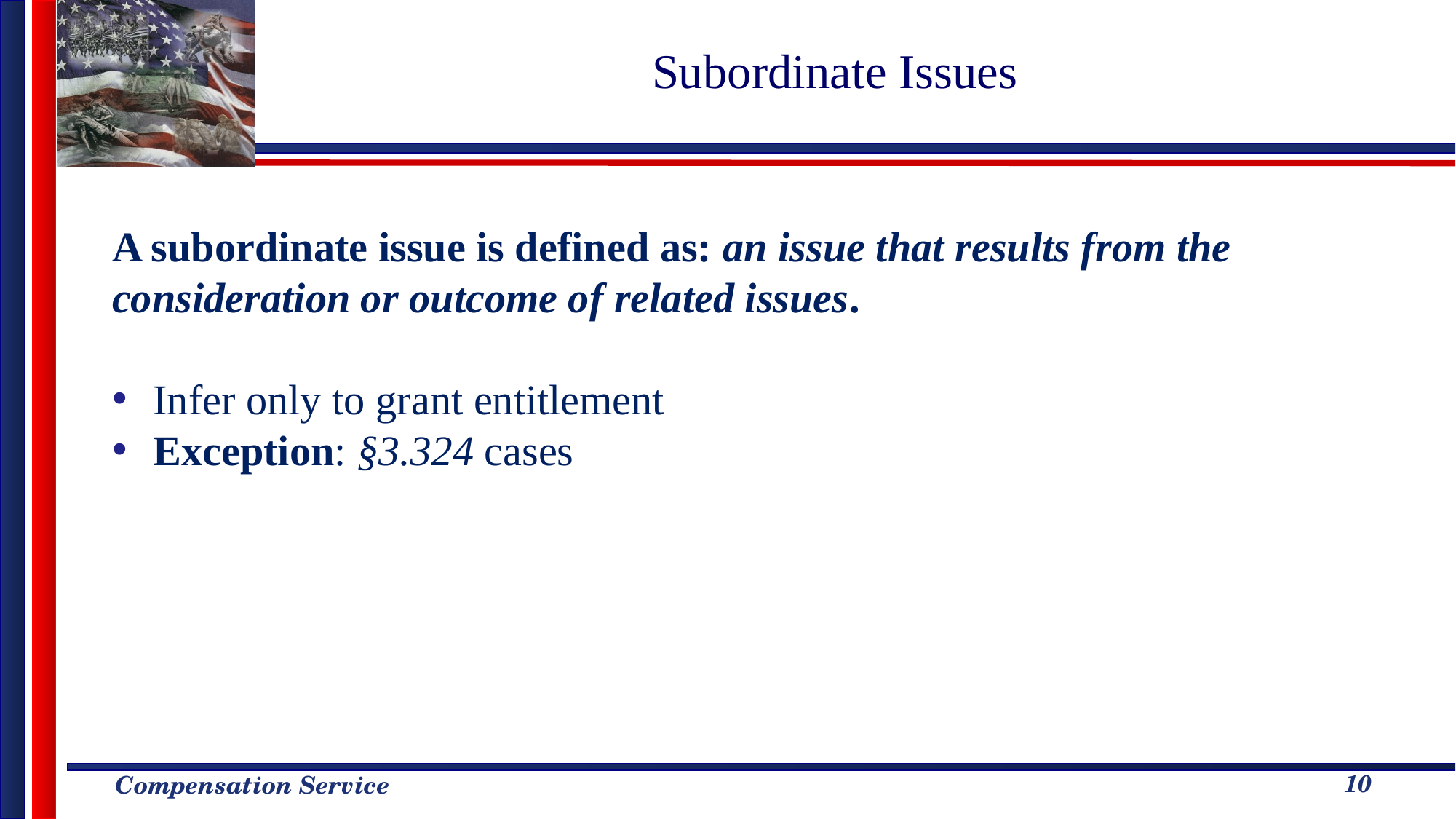

# Subordinate Issues
A subordinate issue is defined as: an issue that results from the consideration or outcome of related issues.

Infer only to grant entitlement
Exception: §3.324 cases

10